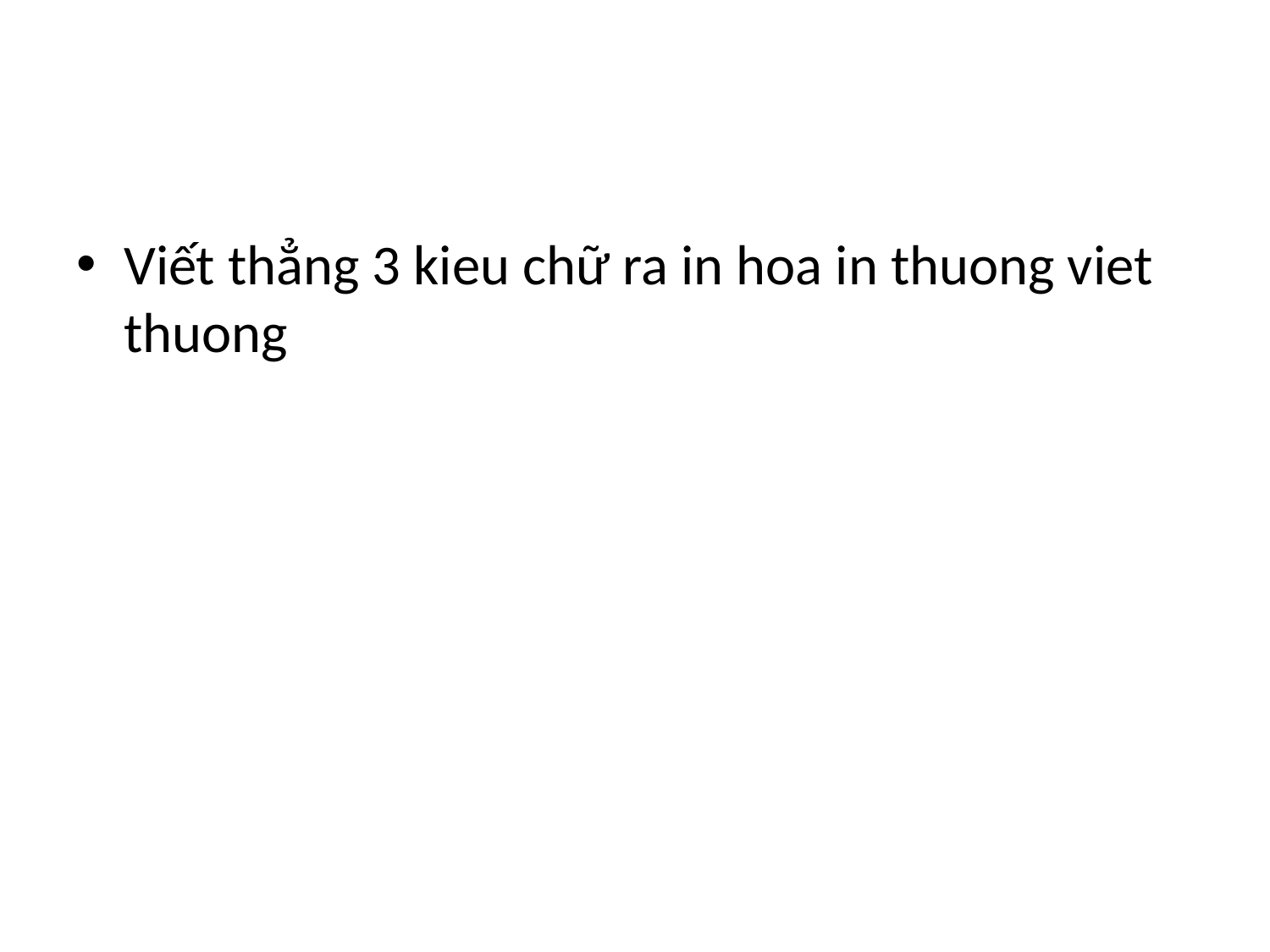

#
Viết thẳng 3 kieu chữ ra in hoa in thuong viet thuong